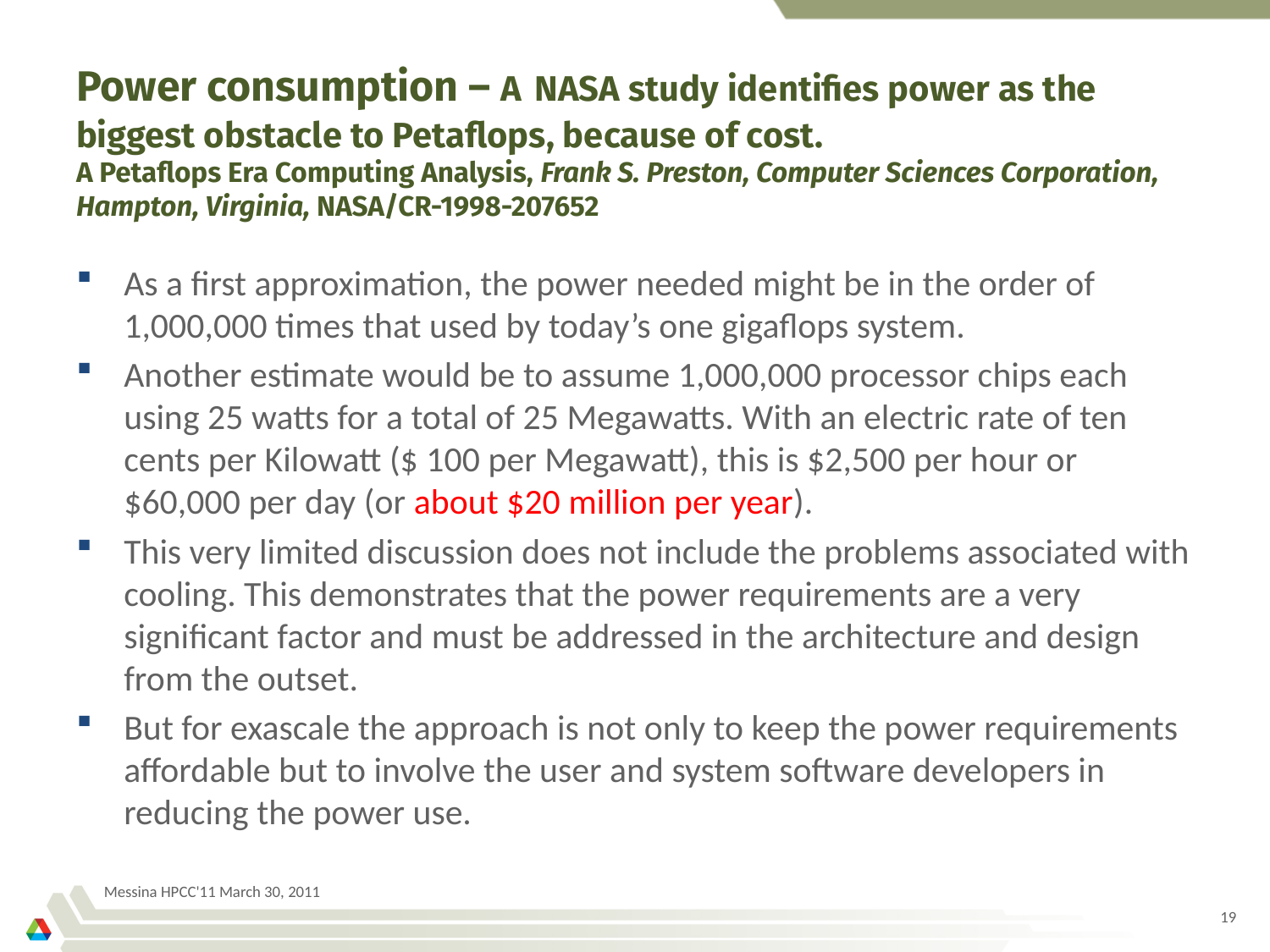

# Power consumption – A NASA study identifies power as the biggest obstacle to Petaflops, because of cost. A Petaflops Era Computing Analysis, Frank S. Preston, Computer Sciences Corporation, Hampton, Virginia, NASA/CR-1998-207652
As a first approximation, the power needed might be in the order of 1,000,000 times that used by today’s one gigaflops system.
Another estimate would be to assume 1,000,000 processor chips each using 25 watts for a total of 25 Megawatts. With an electric rate of ten cents per Kilowatt ($ 100 per Megawatt), this is $2,500 per hour or $60,000 per day (or about $20 million per year).
This very limited discussion does not include the problems associated with cooling. This demonstrates that the power requirements are a very significant factor and must be addressed in the architecture and design from the outset.
But for exascale the approach is not only to keep the power requirements affordable but to involve the user and system software developers in reducing the power use.

Messina HPCC'11 March 30, 2011
19